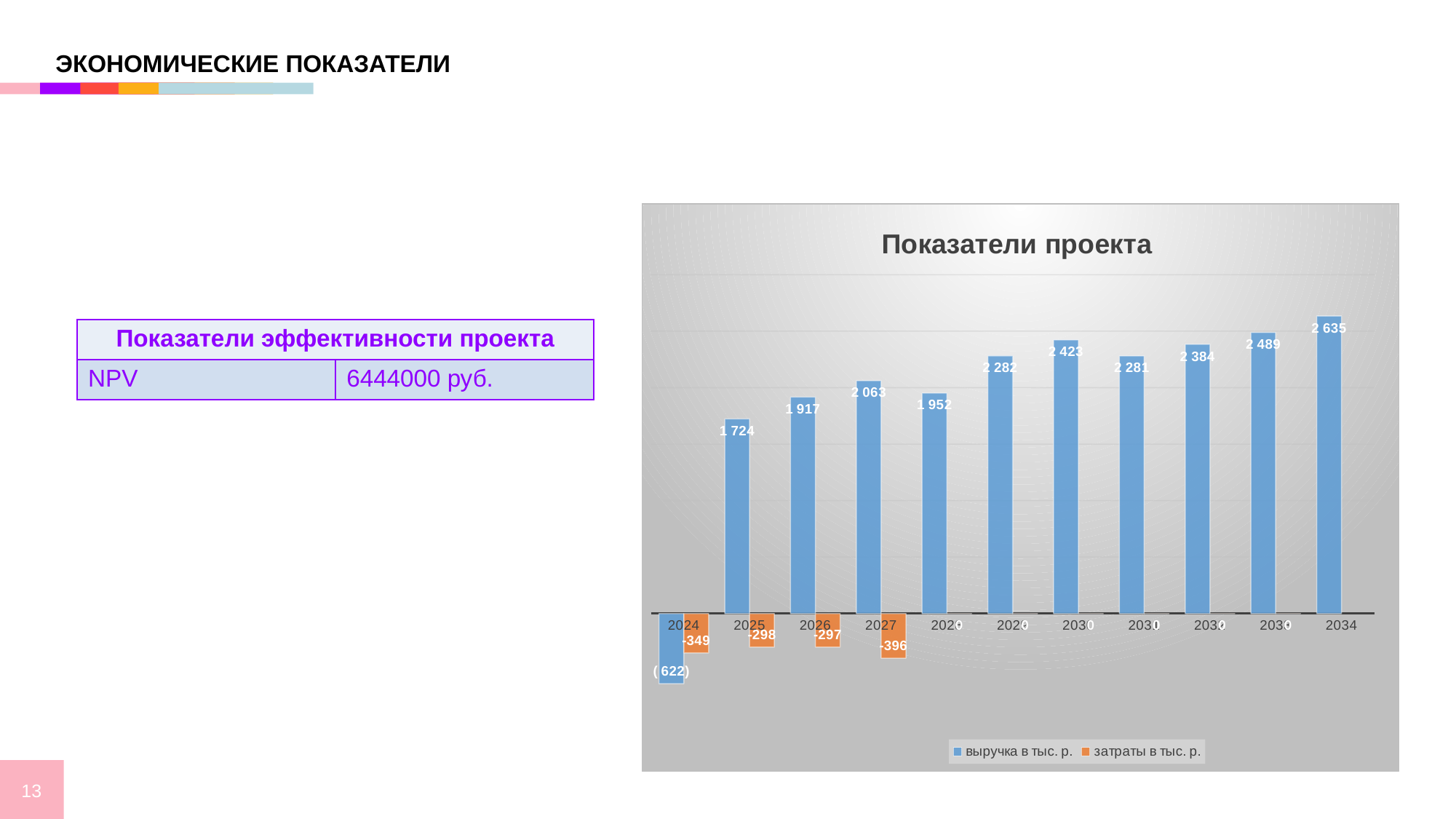

ЭКОНОМИЧЕСКИЕ ПОКАЗАТЕЛИ

[unsupported chart]

| Показатели эффективности проекта |  |
| --- | --- |
| NPV | 6444000 руб. |

13